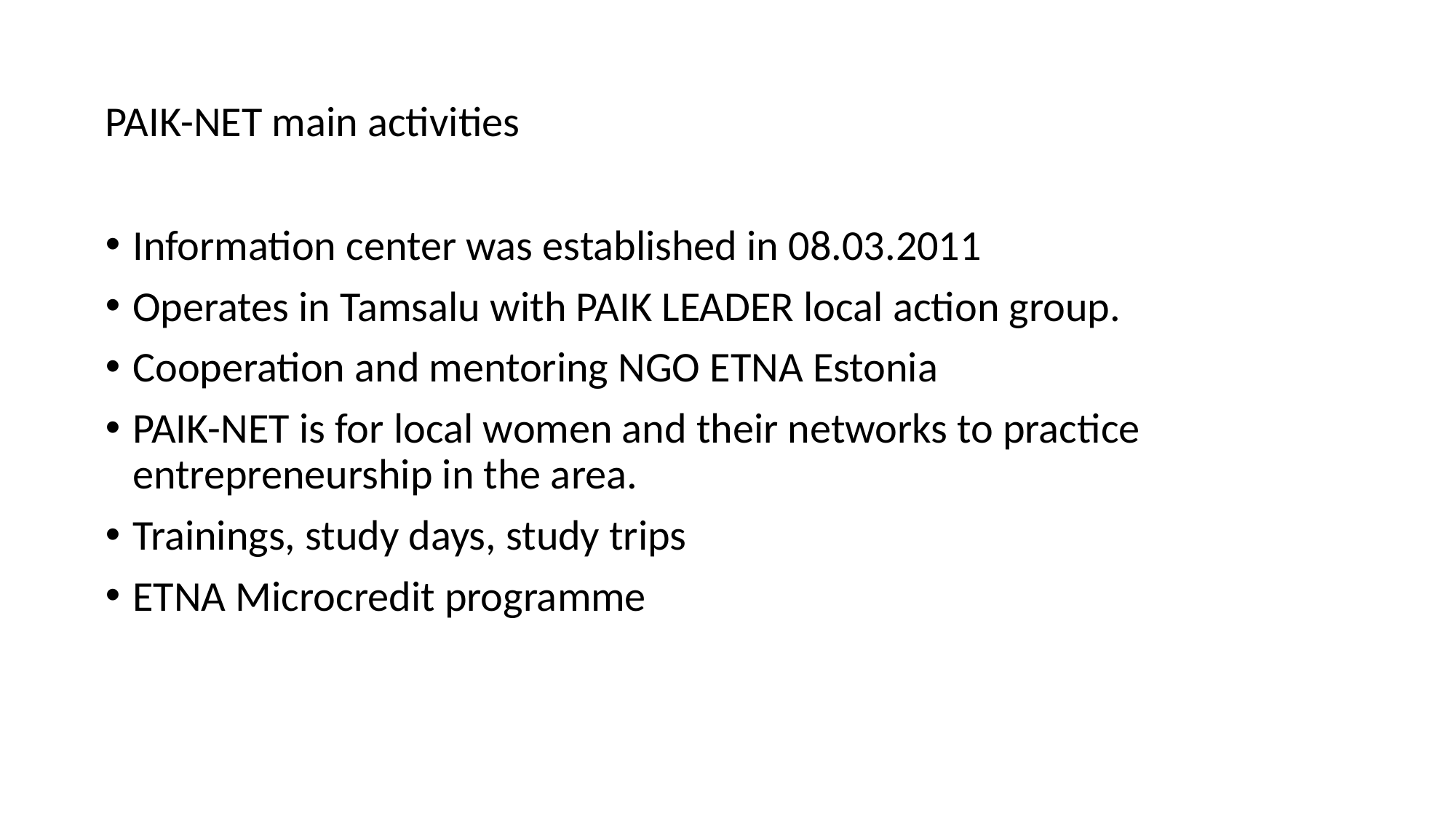

# PAIK-NET main activities
Information center was established in 08.03.2011
Operates in Tamsalu with PAIK LEADER local action group.
Cooperation and mentoring NGO ETNA Estonia
PAIK-NET is for local women and their networks to practice entrepreneurship in the area.
Trainings, study days, study trips
ETNA Microcredit programme